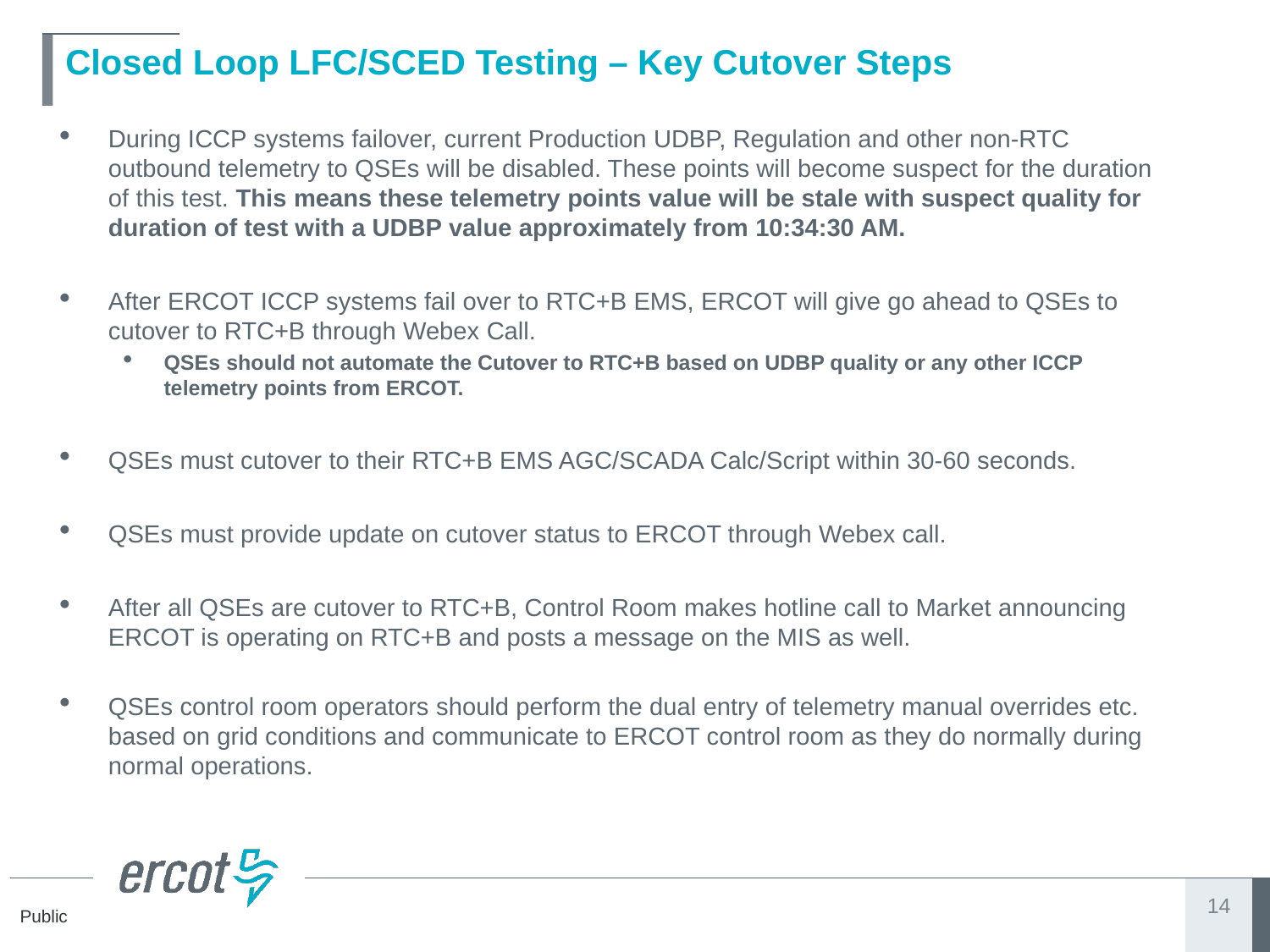

# Closed Loop LFC/SCED Testing – Key Cutover Steps
During ICCP systems failover, current Production UDBP, Regulation and other non-RTC outbound telemetry to QSEs will be disabled. These points will become suspect for the duration of this test. This means these telemetry points value will be stale with suspect quality for duration of test with a UDBP value approximately from 10:34:30 AM.

After ERCOT ICCP systems fail over to RTC+B EMS, ERCOT will give go ahead to QSEs to cutover to RTC+B through Webex Call.
QSEs should not automate the Cutover to RTC+B based on UDBP quality or any other ICCP telemetry points from ERCOT.

QSEs must cutover to their RTC+B EMS AGC/SCADA Calc/Script within 30-60 seconds.

QSEs must provide update on cutover status to ERCOT through Webex call.

After all QSEs are cutover to RTC+B, Control Room makes hotline call to Market announcing ERCOT is operating on RTC+B and posts a message on the MIS as well.

QSEs control room operators should perform the dual entry of telemetry manual overrides etc. based on grid conditions and communicate to ERCOT control room as they do normally during normal operations.

14